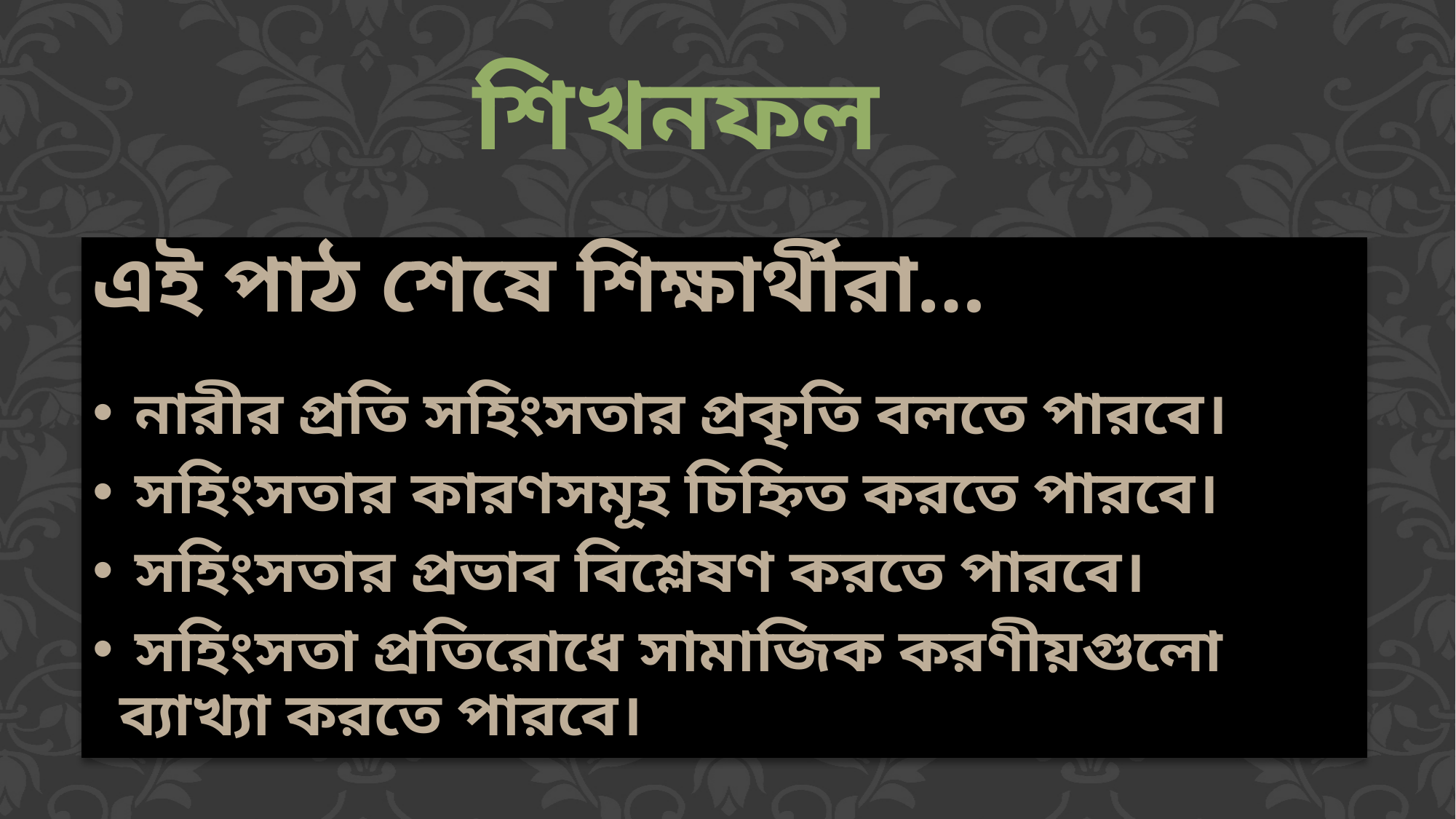

শিখনফল
এই পাঠ শেষে শিক্ষার্থীরা…

 নারীর প্রতি সহিংসতার প্রকৃতি বলতে পারবে।
 সহিংসতার কারণসমূহ চিহ্নিত করতে পারবে।
 সহিংসতার প্রভাব বিশ্লেষণ করতে পারবে।
 সহিংসতা প্রতিরোধে সামাজিক করণীয়গুলো ব্যাখ্যা করতে পারবে।